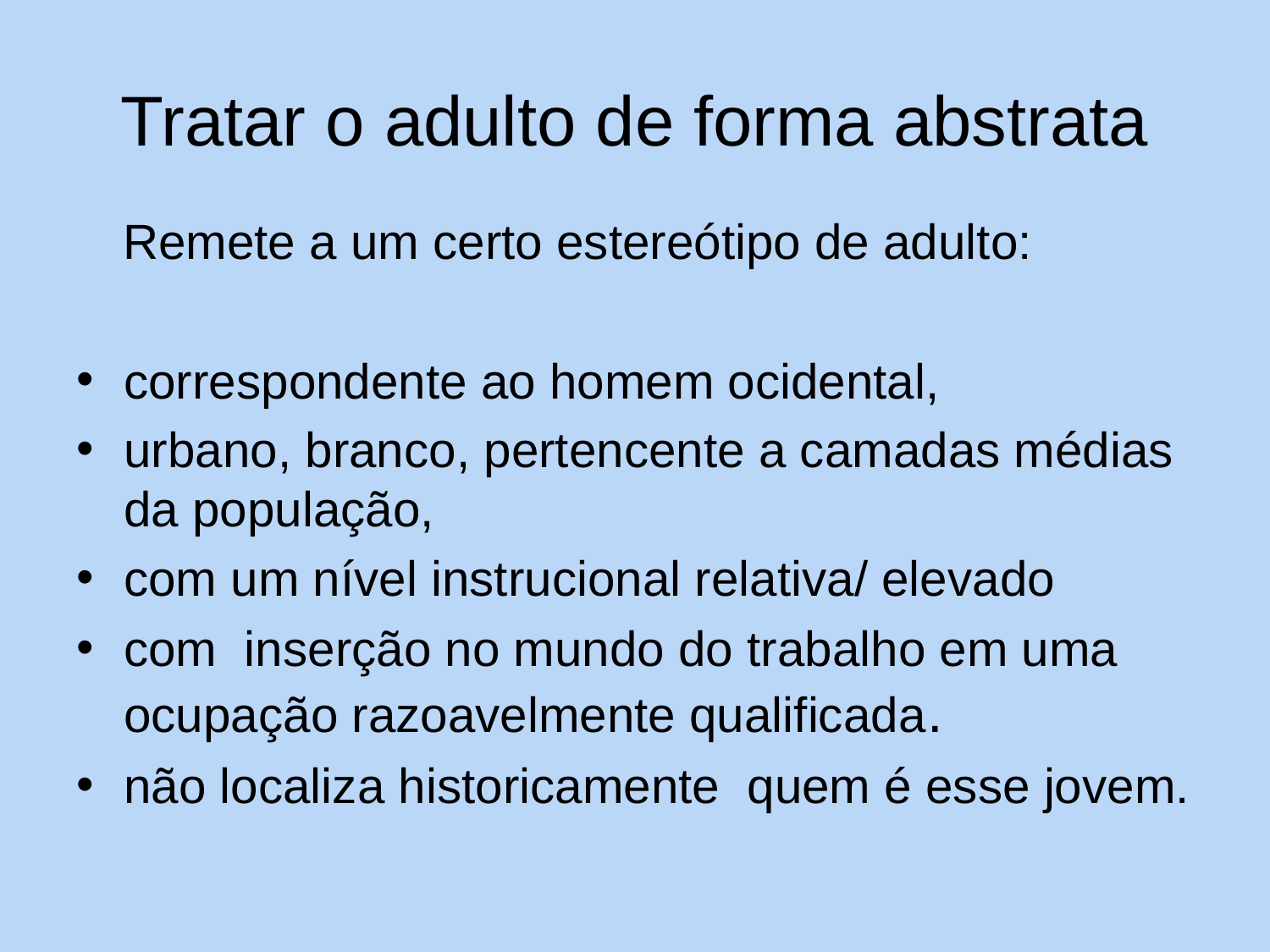

# Tratar o adulto de forma abstrata
   Remete a um certo estereótipo de adulto:

correspondente ao homem ocidental,
urbano, branco, pertencente a camadas médias da população,
com um nível instrucional relativa/ elevado
com  inserção no mundo do trabalho em uma ocupação razoavelmente qualificada.
não localiza historicamente  quem é esse jovem.